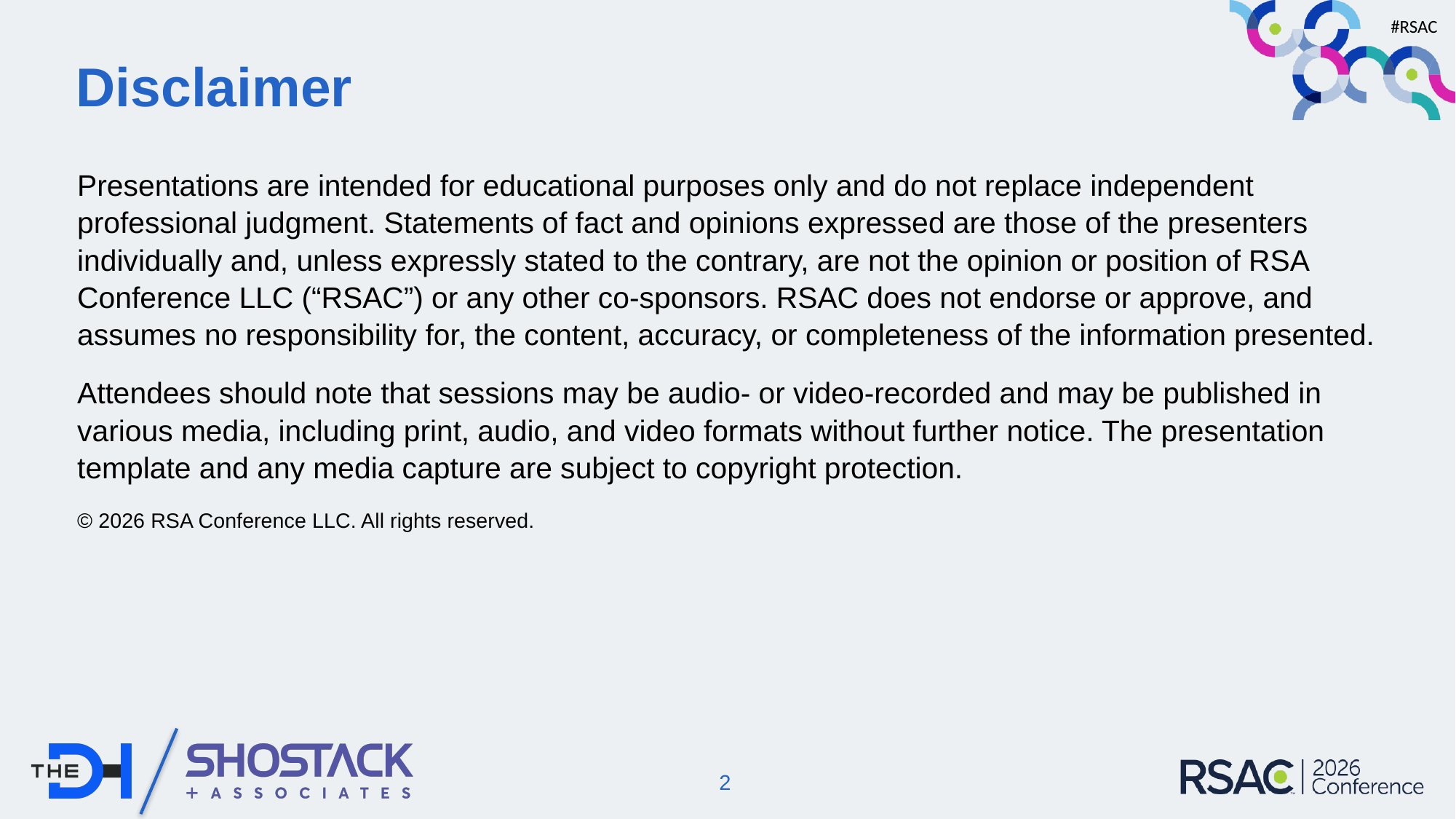

# Disclaimer
Presentations are intended for educational purposes only and do not replace independent professional judgment. Statements of fact and opinions expressed are those of the presenters individually and, unless expressly stated to the contrary, are not the opinion or position of RSA Conference LLC (“RSAC”) or any other co-sponsors. RSAC does not endorse or approve, and assumes no responsibility for, the content, accuracy, or completeness of the information presented.
Attendees should note that sessions may be audio- or video-recorded and may be published in various media, including print, audio, and video formats without further notice. The presentation template and any media capture are subject to copyright protection.
© 2026 RSA Conference LLC. All rights reserved.
2